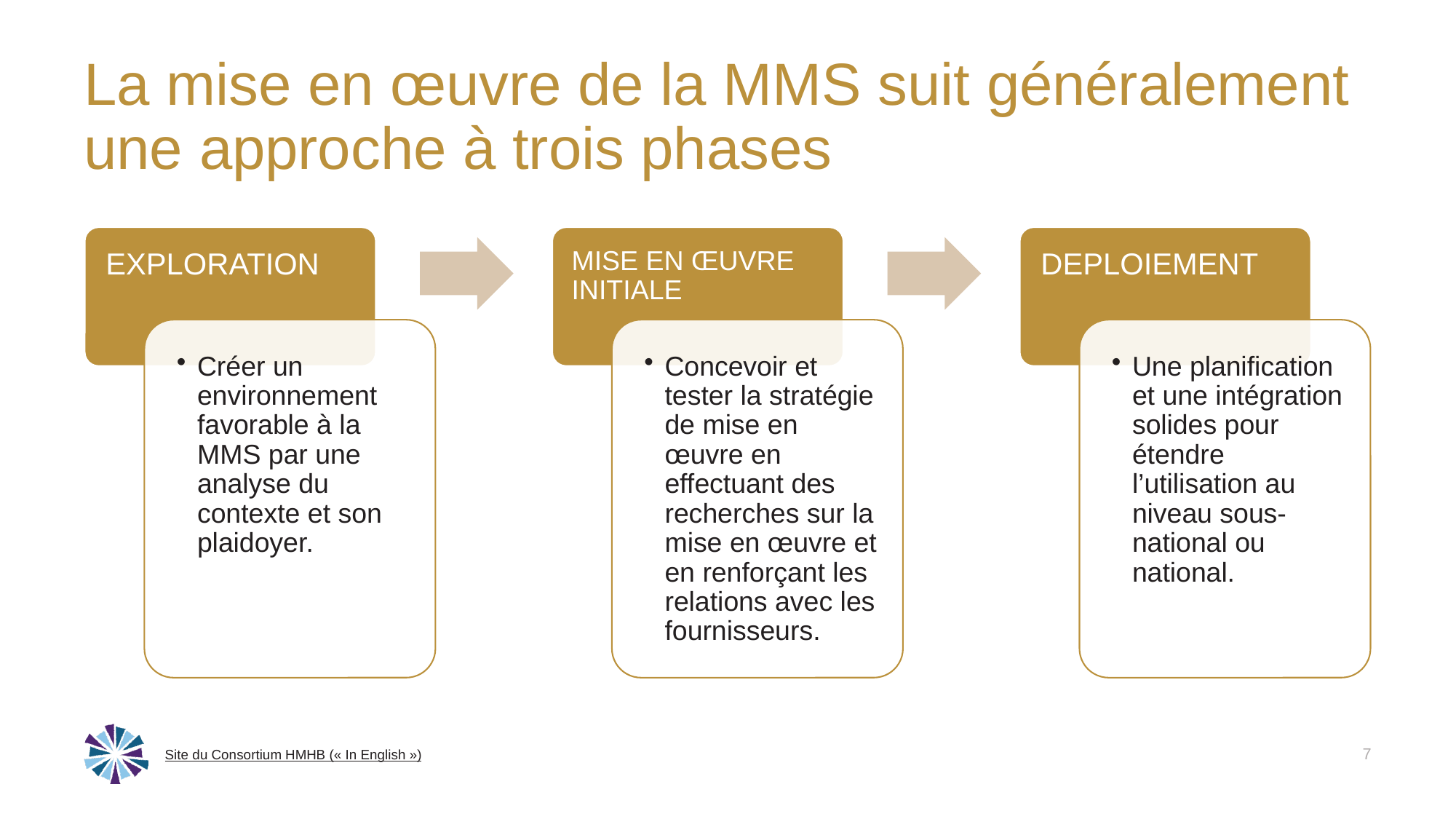

# La mise en œuvre de la MMS suit généralement une approche à trois phases
EXPLORATION
Créer un environnement favorable à la MMS par une analyse du contexte et son plaidoyer.

MISE EN ŒUVRE INITIALE
Concevoir et tester la stratégie de mise en œuvre en effectuant des recherches sur la mise en œuvre et en renforçant les relations avec les fournisseurs.

DEPLOIEMENT
Une planification et une intégration solides pour étendre l’utilisation au niveau sous-national ou national.

Site du Consortium HMHB (« In English »)
7